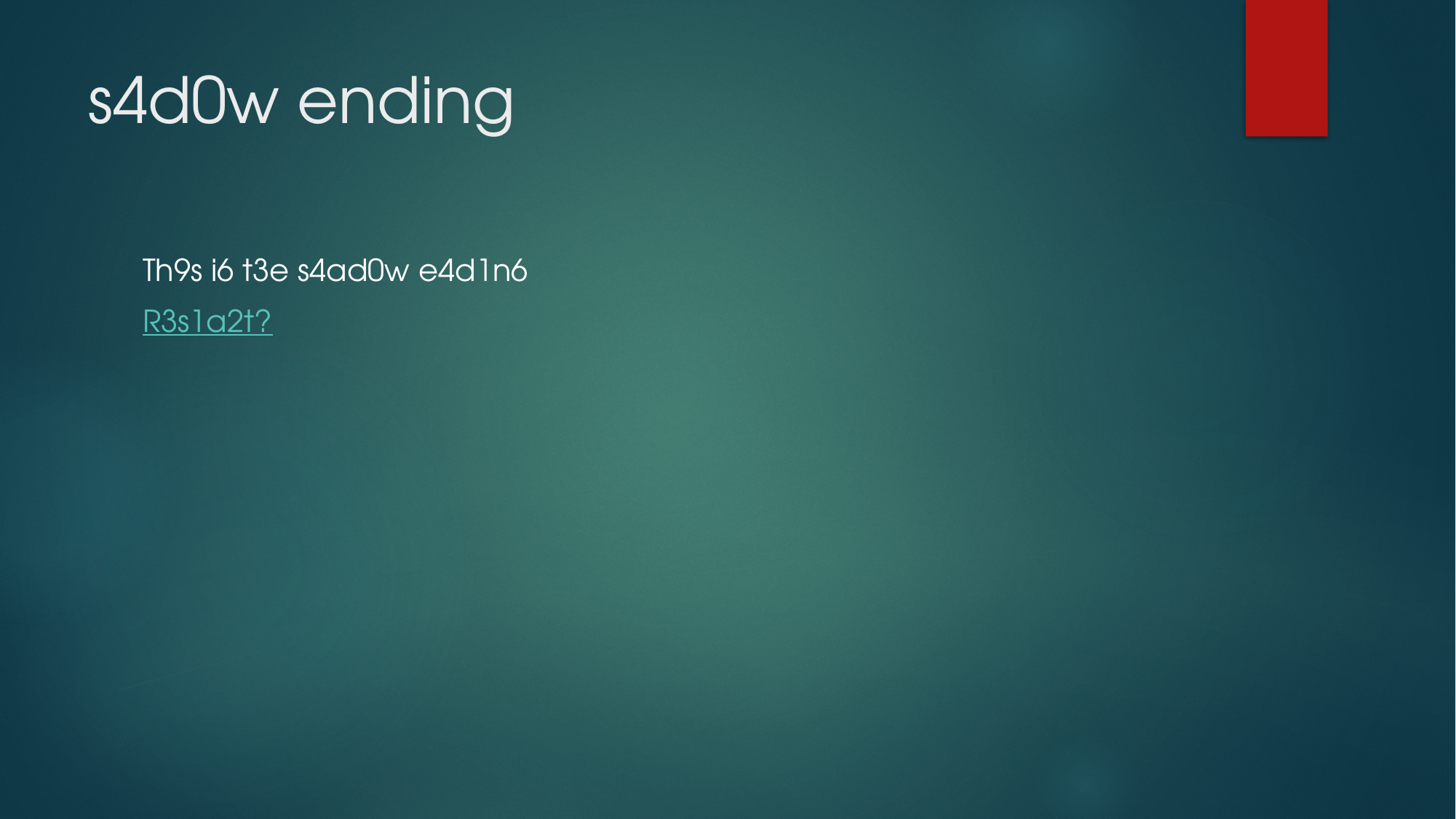

# s4d0w ending
Th9s i6 t3e s4ad0w e4d1n6
R3s1a2t?